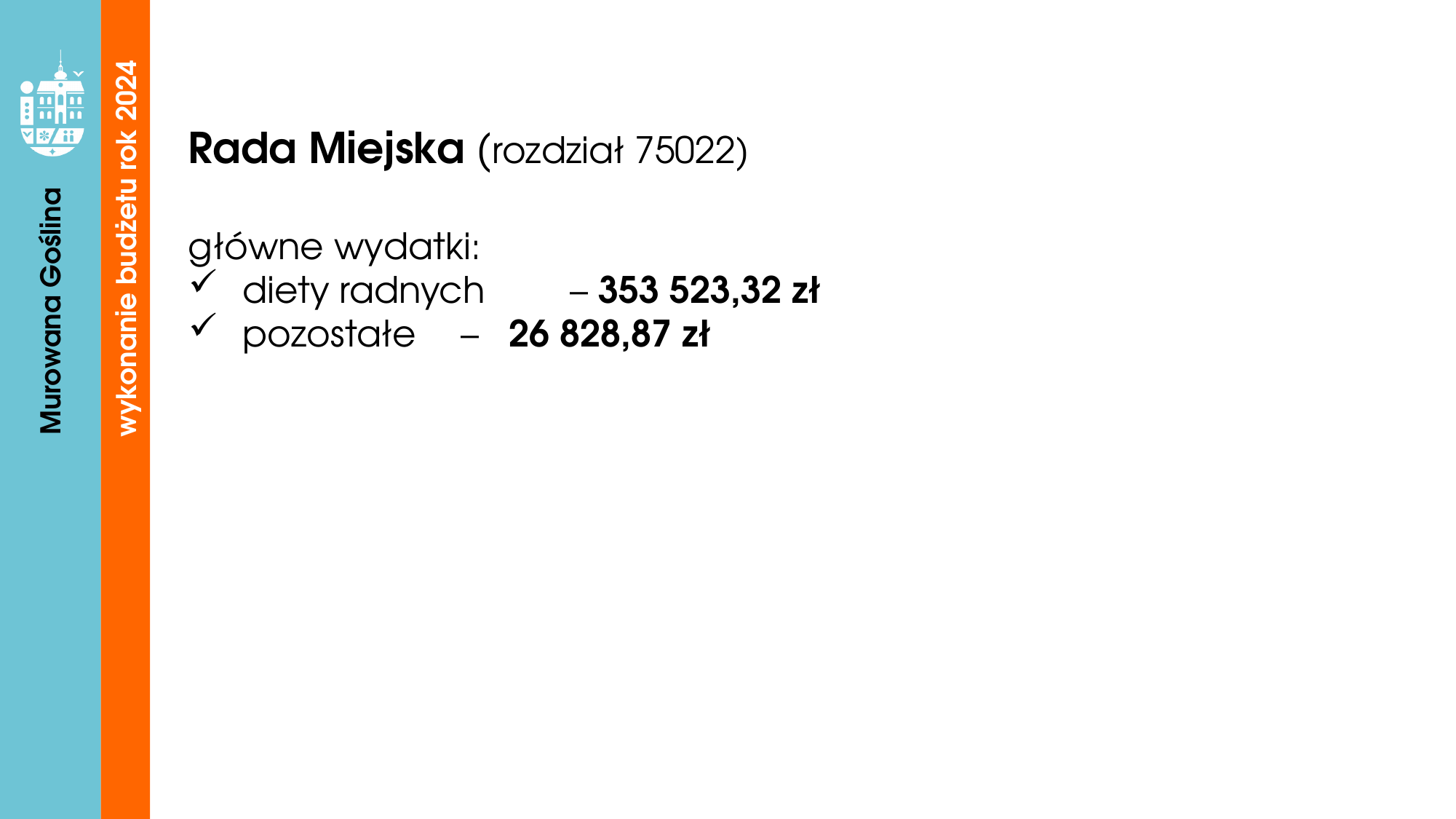

Rada Miejska (rozdział 75022)

główne wydatki:
diety radnych 	– 353 523,32 zł
pozostałe 	–   26 828,87 zł

wykonanie budżetu rok 2024